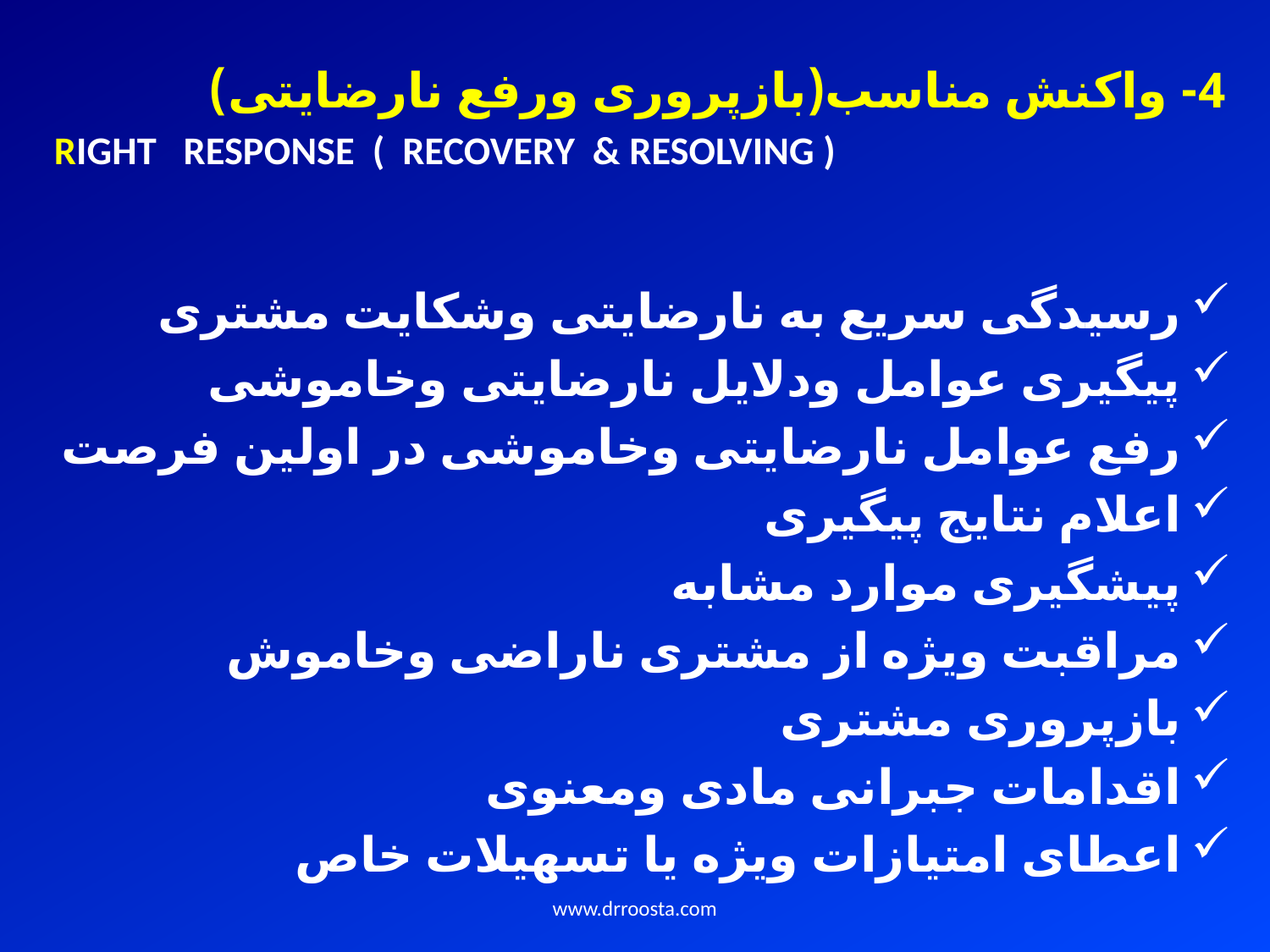

4- واکنش مناسب(بازپروری ورفع نارضایتی)
  RIGHT   RESPONSE  (  RECOVERY  & RESOLVING )

رسیدگی سریع به نارضایتی وشکایت مشتری
پیگیری عوامل ودلایل نارضایتی وخاموشی
رفع عوامل نارضایتی وخاموشی در اولین فرصت
اعلام نتایج پیگیری
پیشگیری موارد مشابه
مراقبت ویژه از مشتری ناراضی وخاموش
بازپروری مشتری
اقدامات جبرانی مادی ومعنوی
اعطای امتیازات ویژه یا تسهیلات خاص

www.drroosta.com